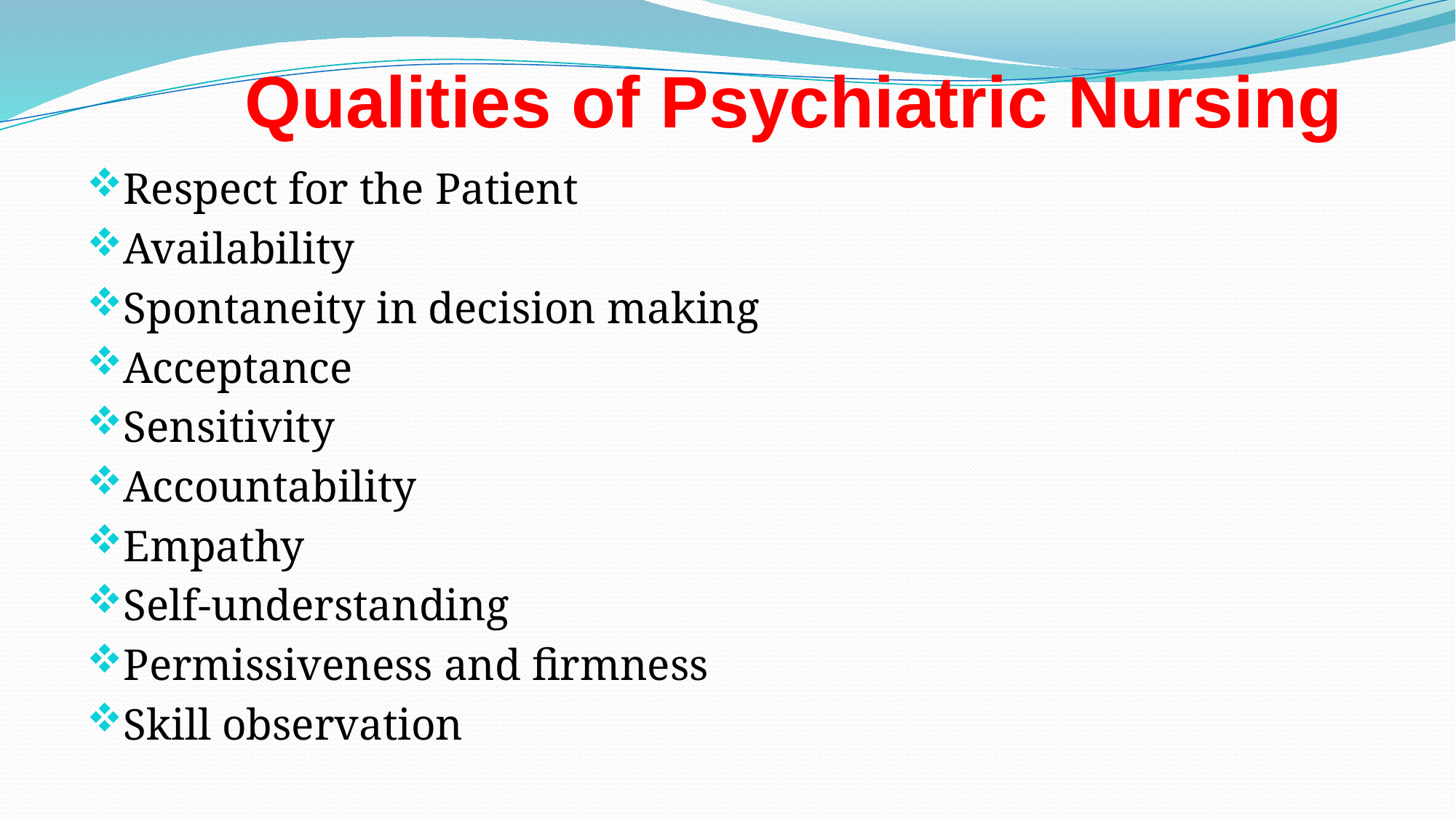

# Qualities of Psychiatric Nursing
Respect for the Patient
Availability
Spontaneity in decision making
Acceptance
Sensitivity
Accountability
Empathy
Self-understanding
Permissiveness and firmness
Skill observation